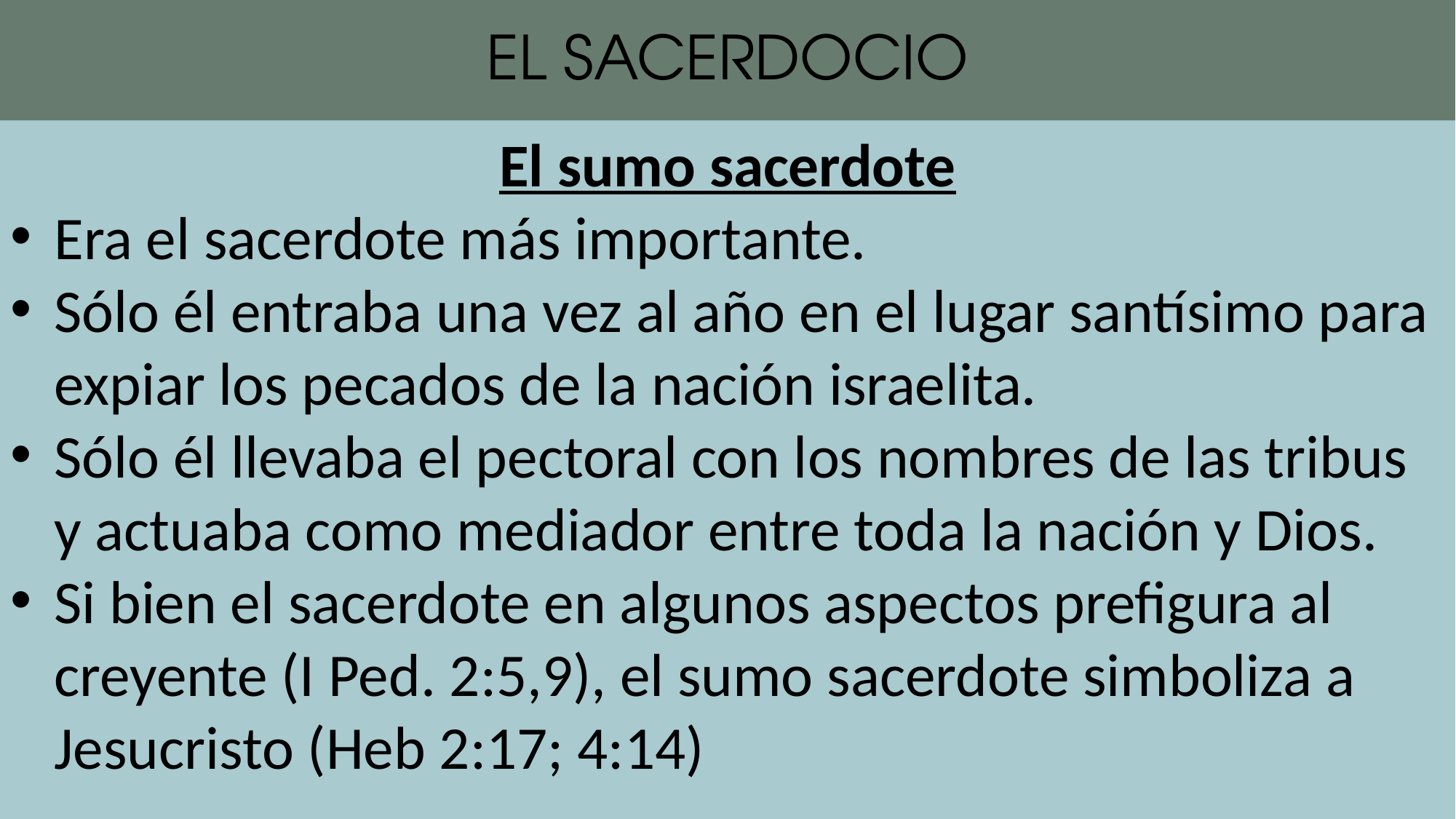

# EL SACERDOCIO
El sumo sacerdote
Era el sacerdote más importante.
Sólo él entraba una vez al año en el lugar santísimo para expiar los pecados de la nación israelita.
Sólo él llevaba el pectoral con los nombres de las tribus y actuaba como mediador entre toda la nación y Dios.
Si bien el sacerdote en algunos aspectos prefigura al creyente (I Ped. 2:5,9), el sumo sacerdote simboliza a Jesucristo (Heb 2:17; 4:14)